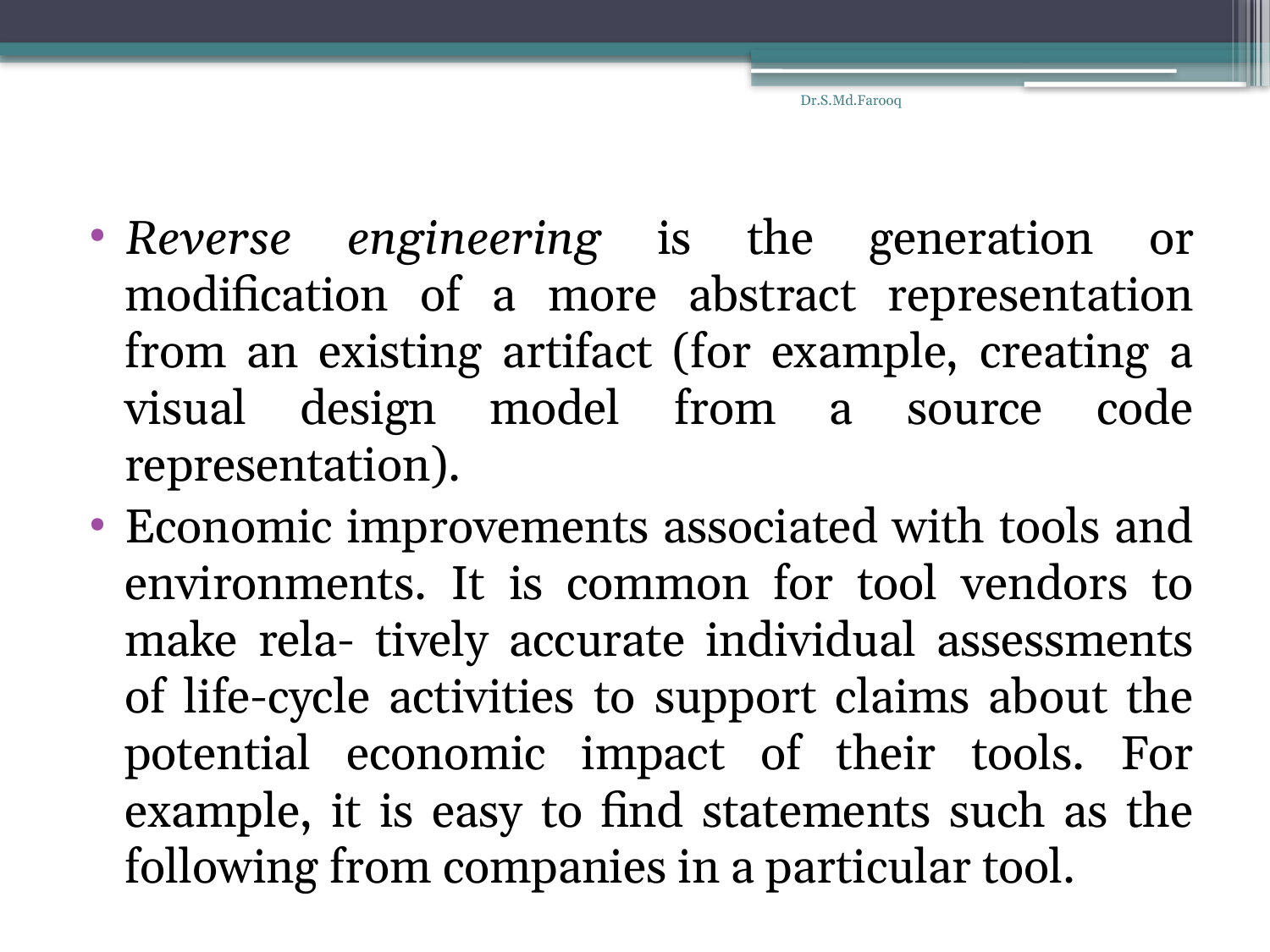

Dr.S.Md.Farooq
Reverse engineering is the generation or modification of a more abstract representation from an existing artifact (for example, creating a visual design model from a source code representation).
Economic improvements associated with tools and environments. It is common for tool vendors to make rela- tively accurate individual assessments of life-cycle activities to support claims about the potential economic impact of their tools. For example, it is easy to find statements such as the following from companies in a particular tool.